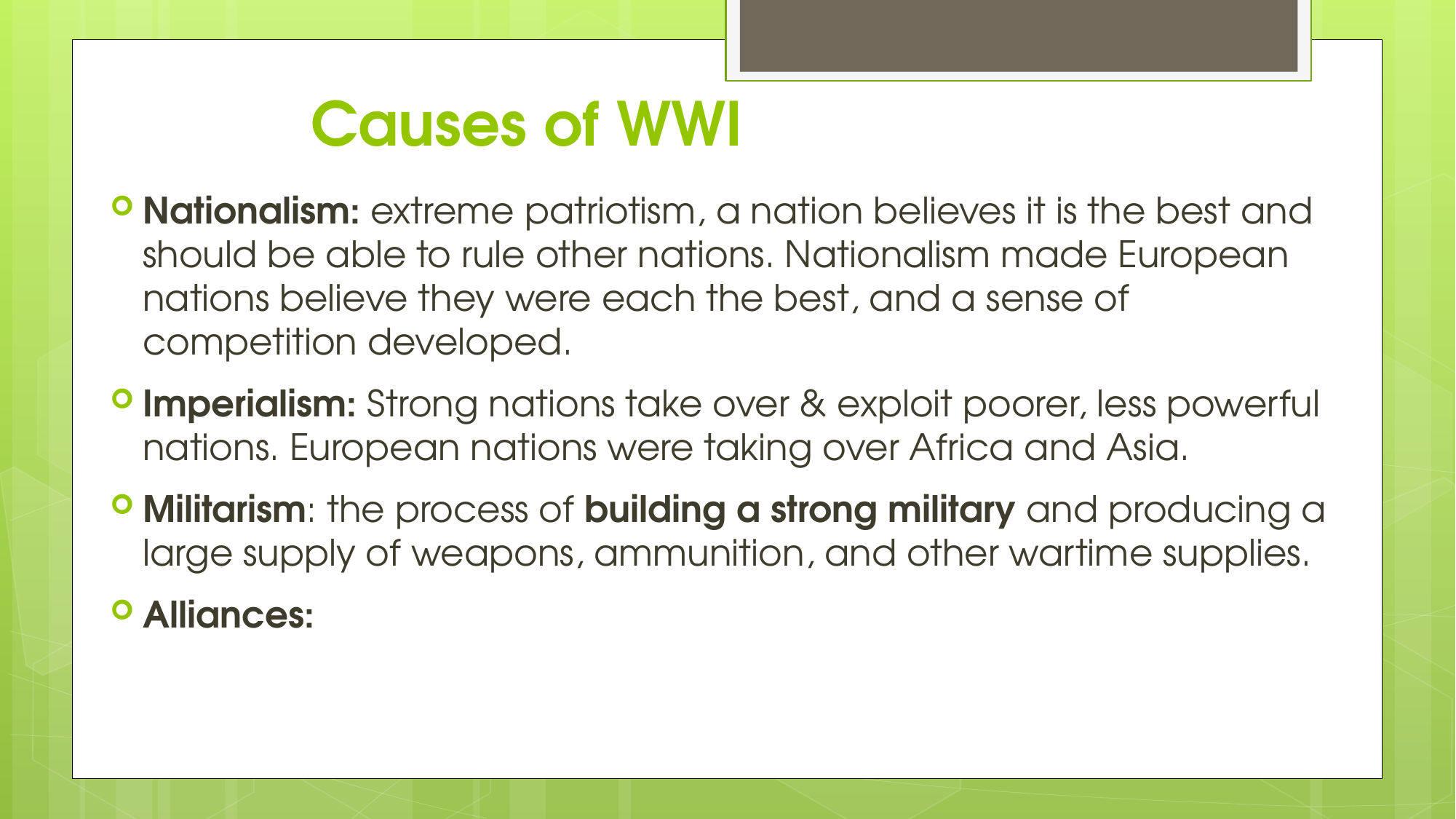

# Causes of WWI
Nationalism: extreme patriotism, a nation believes it is the best and should be able to rule other nations. Nationalism made European nations believe they were each the best, and a sense of competition developed.
Imperialism: Strong nations take over & exploit poorer, less powerful nations. European nations were taking over Africa and Asia.
Militarism: the process of building a strong military and producing a large supply of weapons, ammunition, and other wartime supplies.
Alliances: